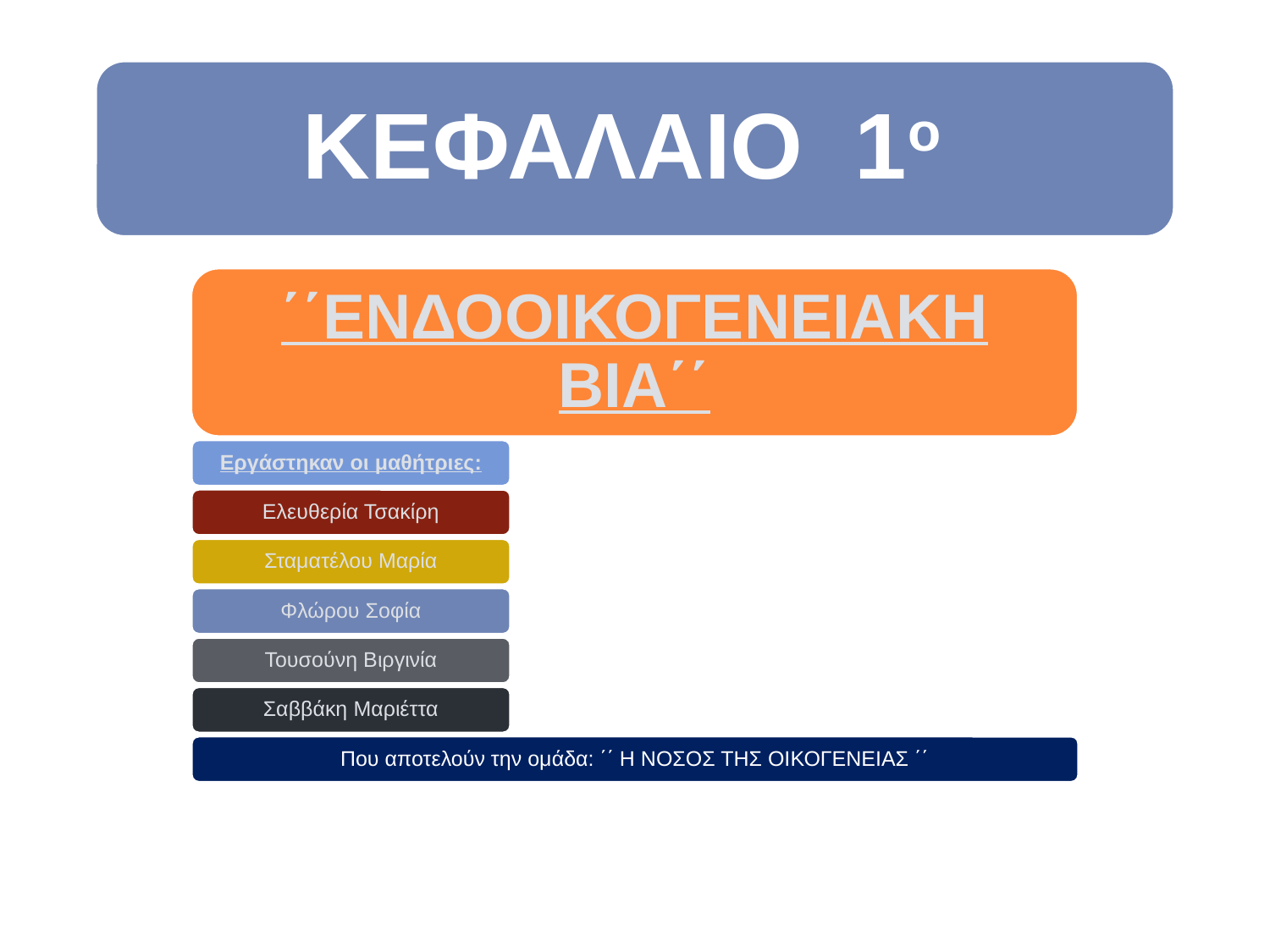

ΚΕΦΑΛΑΙΟ  1ο
΄΄ΕΝΔΟΟΙΚΟΓΕΝΕΙΑΚΗ ΒΙΑ΄΄
Εργάστηκαν οι μαθήτριες:
Ελευθερία Τσακίρη
Σταματέλου Μαρία
Φλώρου Σοφία
Τουσούνη Βιργινία
Σαββάκη Μαριέττα
Που αποτελούν την ομάδα: ΄΄ Η ΝΟΣΟΣ ΤΗΣ ΟΙΚΟΓΕΝΕΙΑΣ ΄΄